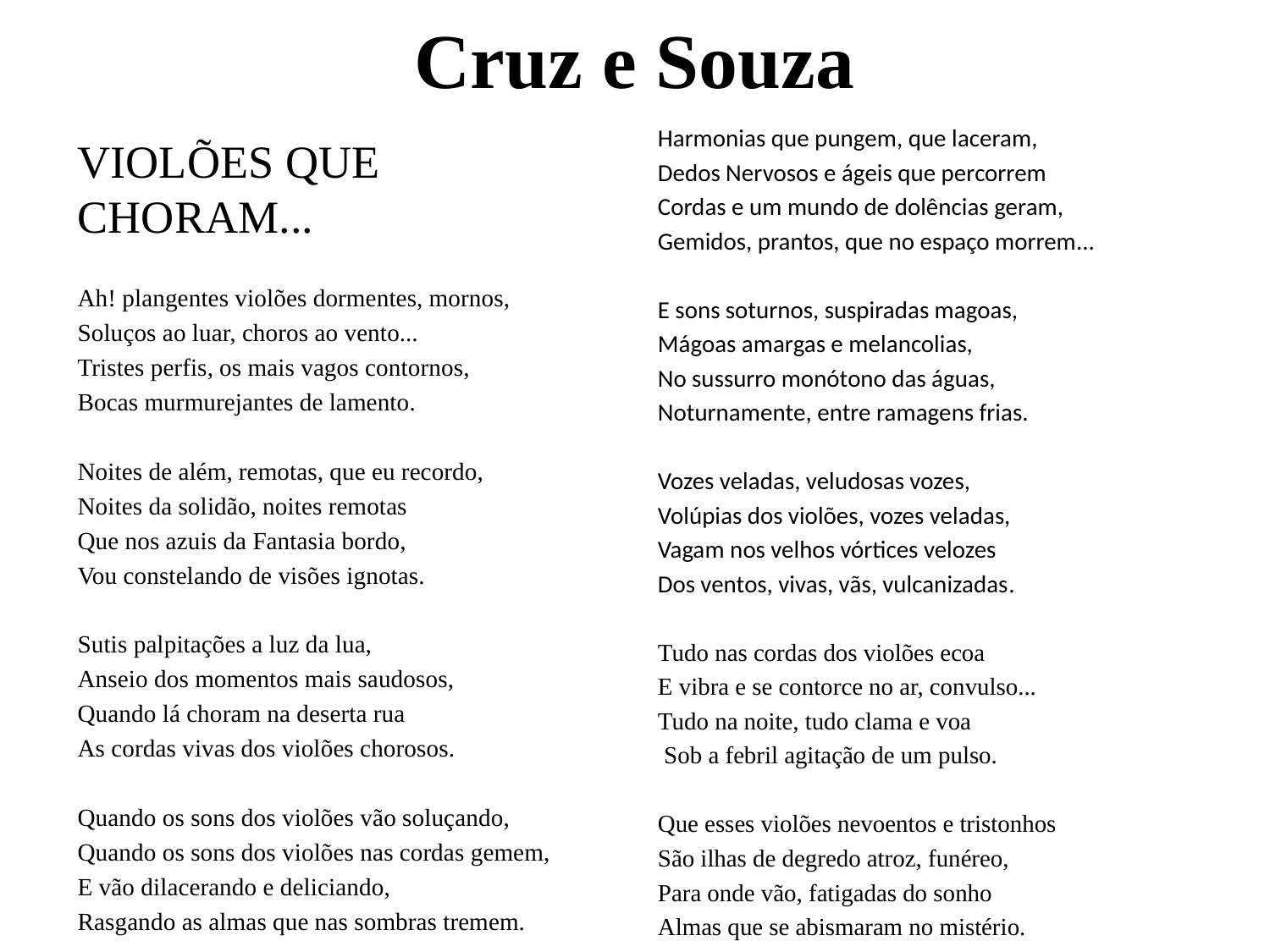

# Cruz e Souza
Harmonias que pungem, que laceram,
Dedos Nervosos e ágeis que percorrem
Cordas e um mundo de dolências geram,
Gemidos, prantos, que no espaço morrem...

E sons soturnos, suspiradas magoas,
Mágoas amargas e melancolias,
No sussurro monótono das águas,
Noturnamente, entre ramagens frias.

Vozes veladas, veludosas vozes,
Volúpias dos violões, vozes veladas,
Vagam nos velhos vórtices velozes
Dos ventos, vivas, vãs, vulcanizadas.

Tudo nas cordas dos violões ecoa
E vibra e se contorce no ar, convulso...
Tudo na noite, tudo clama e voa
 Sob a febril agitação de um pulso.

Que esses violões nevoentos e tristonhos
São ilhas de degredo atroz, funéreo,
Para onde vão, fatigadas do sonho
Almas que se abismaram no mistério.

VIOLÕES QUE CHORAM...

Ah! plangentes violões dormentes, mornos,
Soluços ao luar, choros ao vento...
Tristes perfis, os mais vagos contornos,
Bocas murmurejantes de lamento.

Noites de além, remotas, que eu recordo,
Noites da solidão, noites remotas
Que nos azuis da Fantasia bordo,
Vou constelando de visões ignotas.

Sutis palpitações a luz da lua,
Anseio dos momentos mais saudosos,
Quando lá choram na deserta rua
As cordas vivas dos violões chorosos.

Quando os sons dos violões vão soluçando,
Quando os sons dos violões nas cordas gemem,
E vão dilacerando e deliciando,
Rasgando as almas que nas sombras tremem.